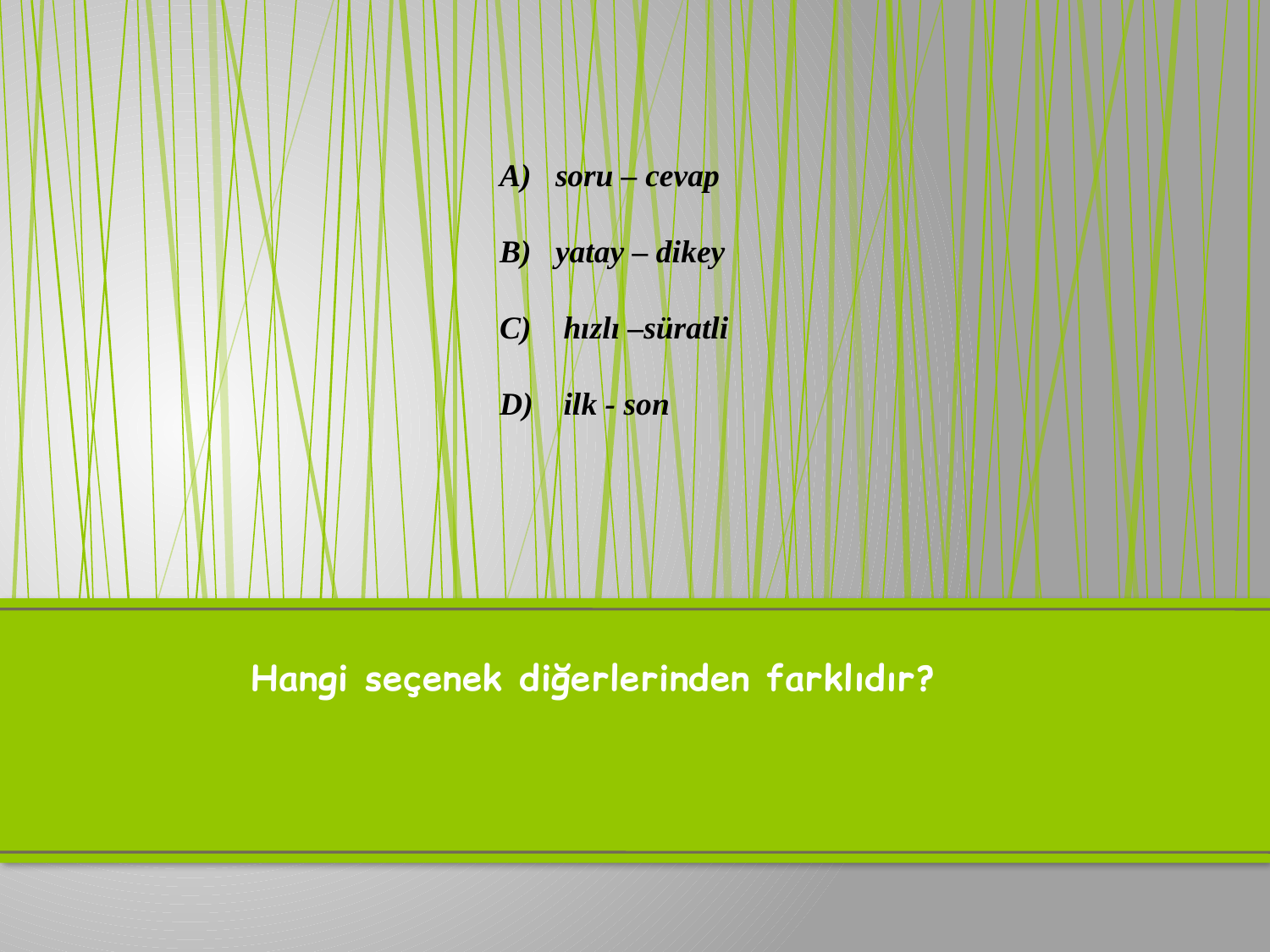

soru – cevap

 yatay – dikey

  hızlı –süratli

  ilk - son
# Hangi seçenek diğerlerinden farklıdır?